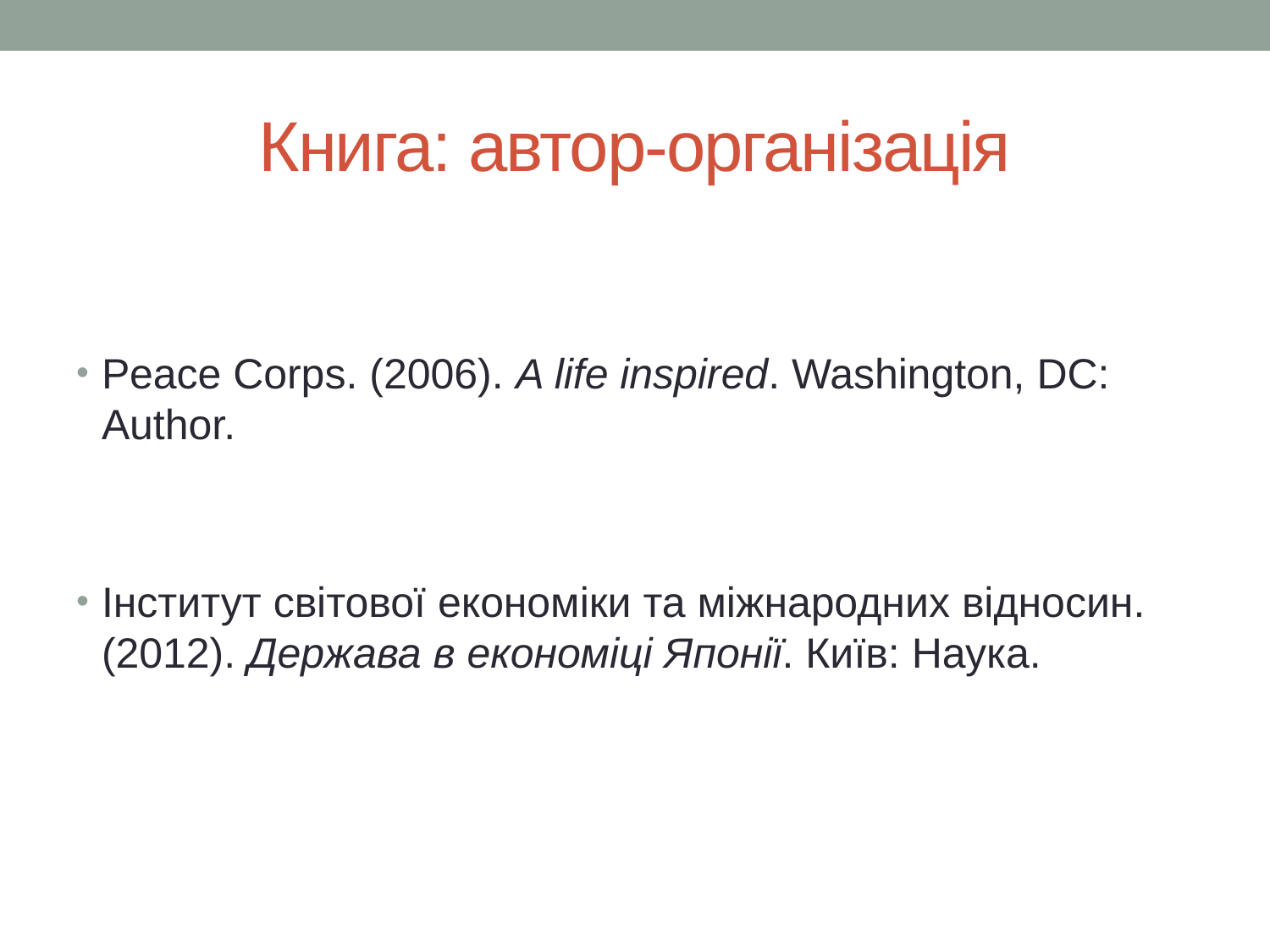

# Книга: автор-організація

Peace Corps. (2006). A life inspired. Washington, DC: Author.

Інститут світової економіки та міжнародних відносин. (2012). Держава в економіці Японії. Київ: Наука.